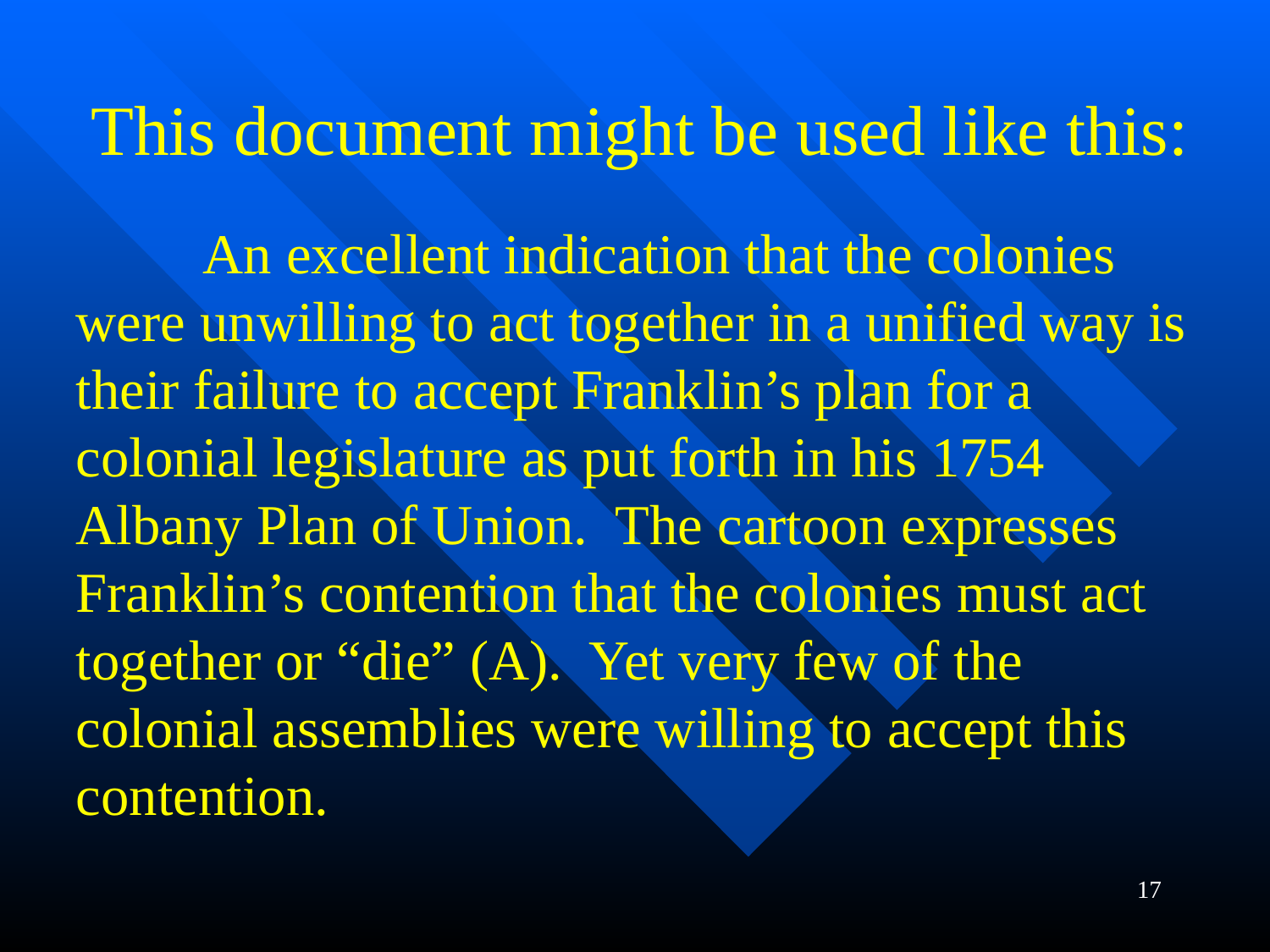

# This document might be used like this:
	An excellent indication that the colonies were unwilling to act together in a unified way is their failure to accept Franklin’s plan for a colonial legislature as put forth in his 1754 Albany Plan of Union.  The cartoon expresses Franklin’s contention that the colonies must act together or “die” (A).  Yet very few of the colonial assemblies were willing to accept this contention.
17